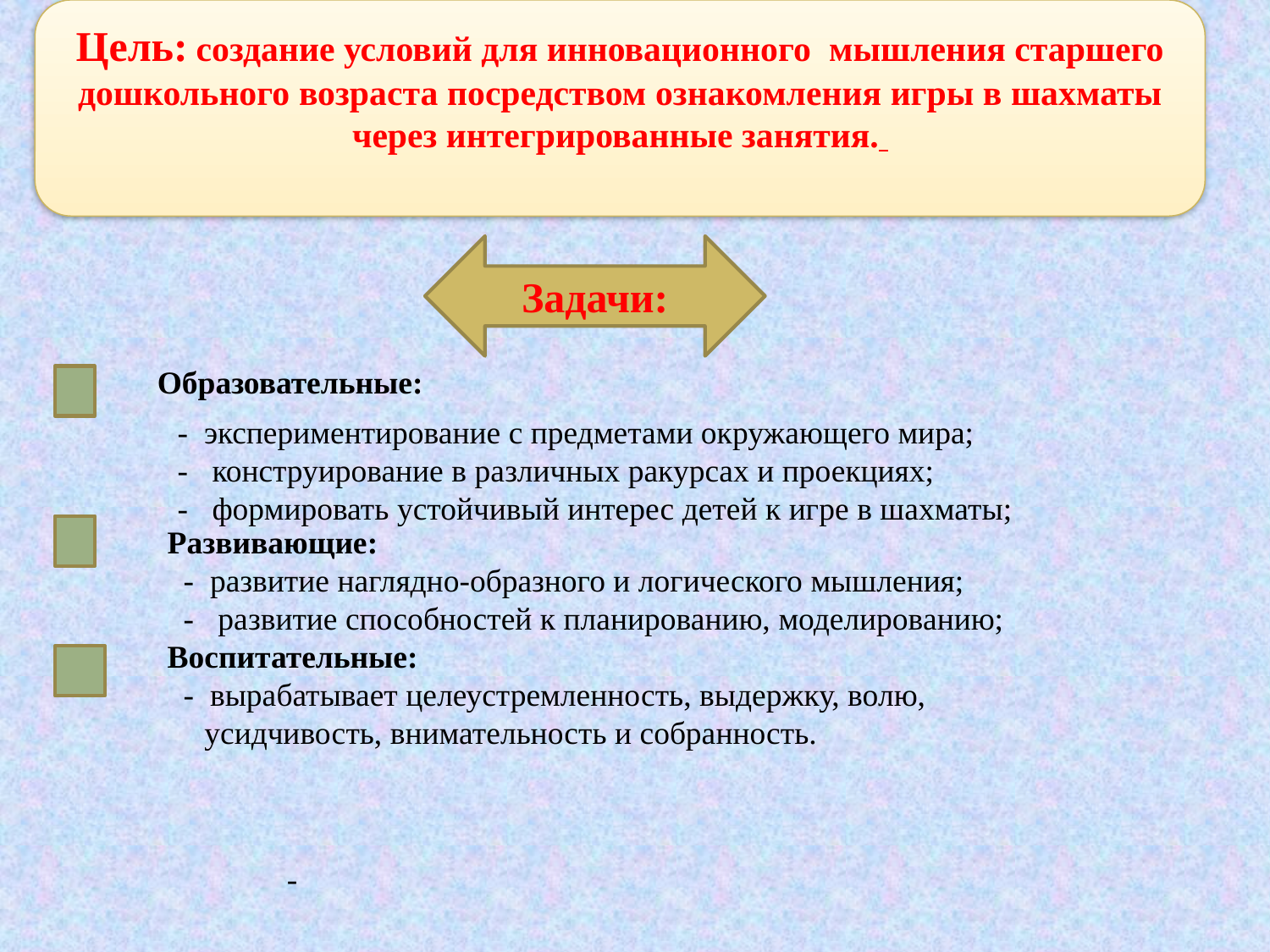

Цель: создание условий для инновационного  мышления старшего дошкольного возраста посредством ознакомления игры в шахматы через интегрированные занятия.

Задачи:
Образовательные:

-  экспериментирование с предметами окружающего мира;
-   конструирование в различных ракурсах и проекциях;
-   формировать устойчивый интерес детей к игре в шахматы;

Развивающие:
  -  развитие наглядно-образного и логического мышления;
  -   развитие способностей к планированию, моделированию;
Воспитательные:
  -  вырабатывает целеустремленность, выдержку, волю, усидчивость, внимательность и собранность.

-